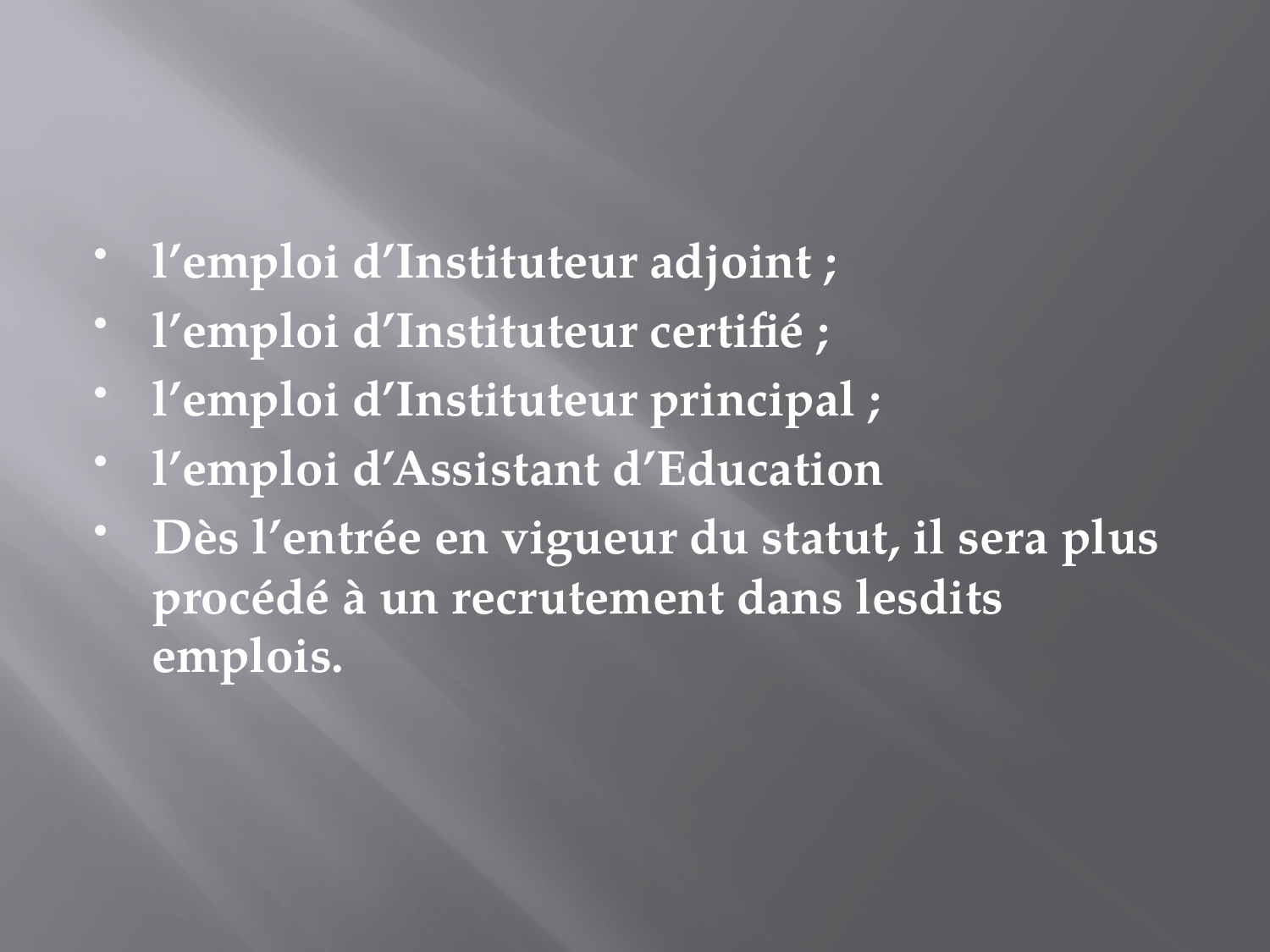

#
l’emploi d’Instituteur adjoint ;
l’emploi d’Instituteur certifié ;
l’emploi d’Instituteur principal ;
l’emploi d’Assistant d’Education
Dès l’entrée en vigueur du statut, il sera plus procédé à un recrutement dans lesdits emplois.